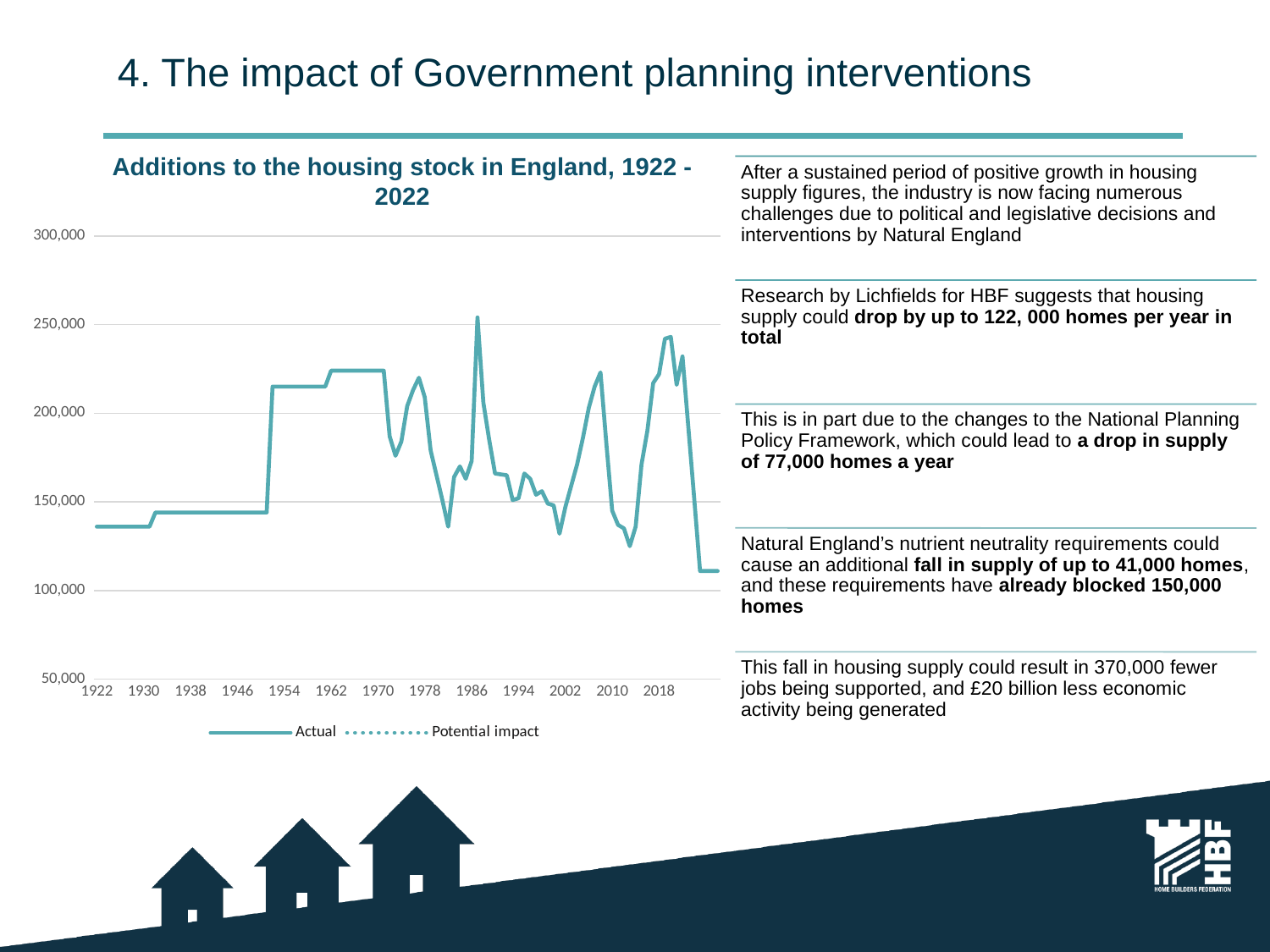

# 4. The impact of Government planning interventions
Additions to the housing stock in England, 1922 - 2022
After a sustained period of positive growth in housing supply figures, the industry is now facing numerous challenges due to political and legislative decisions and interventions by Natural England

Research by Lichfields for HBF suggests that housing supply could drop by up to 122, 000 homes per year in total

This is in part due to the changes to the National Planning Policy Framework, which could lead to a drop in supply of 77,000 homes a year
Natural England’s nutrient neutrality requirements could cause an additional fall in supply of up to 41,000 homes, and these requirements have already blocked 150,000 homes
This fall in housing supply could result in 370,000 fewer jobs being supported, and £20 billion less economic activity being generated

### Chart

| Category |  |  |
|---|---|---|
| 1922 | 136000.0 | None |
| 1923 | 136000.0 | None |
| 1924 | 136000.0 | None |
| 1925 | 136000.0 | None |
| 1926 | 136000.0 | None |
| 1927 | 136000.0 | None |
| 1928 | 136000.0 | None |
| 1929 | 136000.0 | None |
| 1930 | 136000.0 | 122500.0 |
| 1931 | 136000.0 | None |
| 1932 | 144000.0 | None |
| 1933 | 144000.0 | None |
| 1934 | 144000.0 | None |
| 1935 | 144000.0 | None |
| 1936 | 144000.0 | None |
| 1937 | 144000.0 | None |
| 1938 | 144000.0 | None |
| 1939 | 144000.0 | None |
| 1940 | 144000.0 | None |
| 1941 | 144000.0 | None |
| 1942 | 144000.0 | None |
| 1943 | 144000.0 | None |
| 1944 | 144000.0 | None |
| 1945 | 144000.0 | None |
| 1946 | 144000.0 | None |
| 1947 | 144000.0 | None |
| 1948 | 144000.0 | None |
| 1949 | 144000.0 | None |
| 1950 | 144000.0 | None |
| 1951 | 144000.0 | None |
| 1952 | 215000.0 | None |
| 1953 | 215000.0 | None |
| 1954 | 215000.0 | None |
| 1955 | 215000.0 | None |
| 1956 | 215000.0 | None |
| 1957 | 215000.0 | None |
| 1958 | 215000.0 | None |
| 1959 | 215000.0 | None |
| 1960 | 215000.0 | None |
| 1961 | 215000.0 | None |
| 1962 | 224000.0 | None |
| 1963 | 224000.0 | None |
| 1964 | 224000.0 | None |
| 1965 | 224000.0 | None |
| 1966 | 224000.0 | None |
| 1967 | 224000.0 | None |
| 1968 | 224000.0 | None |
| 1969 | 224000.0 | None |
| 1970 | 224000.0 | None |
| 1971 | 224000.0 | None |
| 1972 | 187000.0 | None |
| 1973 | 176000.0 | None |
| 1974 | 184000.0 | None |
| 1975 | 204000.0 | None |
| 1976 | 213000.0 | None |
| 1977 | 220000.0 | None |
| 1978 | 209000.0 | None |
| 1979 | 179000.0 | None |
| 1980 | 165000.0 | None |
| 1981 | 151000.0 | None |
| 1982 | 136000.0 | None |
| 1983 | 164000.0 | None |
| 1984 | 170000.0 | None |
| 1985 | 163000.0 | None |
| 1986 | 173000.0 | None |
| 1987 | 254000.0 | None |
| 1988 | 206000.0 | None |
| 1989 | 185000.0 | None |
| 1990 | 166000.0 | None |
| 1991 | 165500.0 | None |
| 1992 | 165000.0 | None |
| 1993 | 151000.0 | None |
| 1994 | 152000.0 | None |
| 1995 | 166000.0 | None |
| 1996 | 163000.0 | None |
| 1997 | 154000.0 | None |
| 1998 | 156000.0 | None |
| 1999 | 149000.0 | None |
| 2000 | 148000.0 | None |
| 2001 | 132000.0 | None |
| 2002 | 147000.0 | None |
| 2003 | 159000.0 | None |
| 2004 | 171000.0 | None |
| 2005 | 186000.0 | None |
| 2006 | 203000.0 | None |
| 2007 | 215000.0 | None |
| 2008 | 223000.0 | None |
| 2009 | 183000.0 | None |
| 2010 | 145000.0 | None |
| 2011 | 137000.0 | None |
| 2012 | 135000.0 | None |
| 2013 | 125000.0 | None |
| 2014 | 136000.0 | None |
| 2015 | 171000.0 | None |
| 2016 | 190000.0 | None |
| 2017 | 217000.0 | None |
| 2018 | 222000.0 | None |
| 2019 | 242000.0 | None |
| 2020 | 243000.0 | None |
| 2021 | 216000.0 | None |
| 2022 | 232000.0 | None |
|  | 192000.0 | None |
| Impact | 152000.0 | None |
|  | 111000.0 | None |
|  | 111000.0 | None |
| Projection | 111000.0 | None |